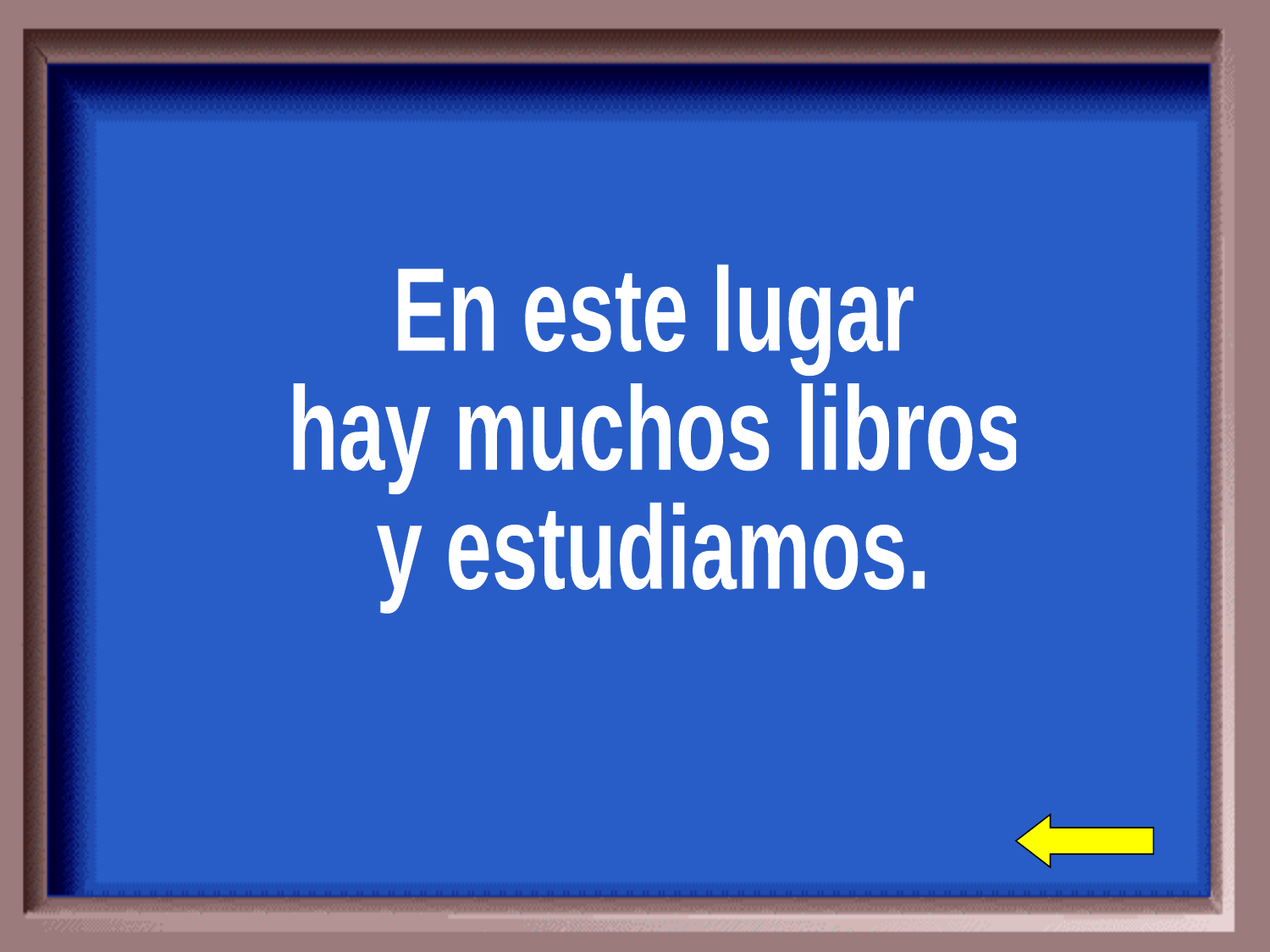

En este lugar
hay muchos libros
y estudiamos.